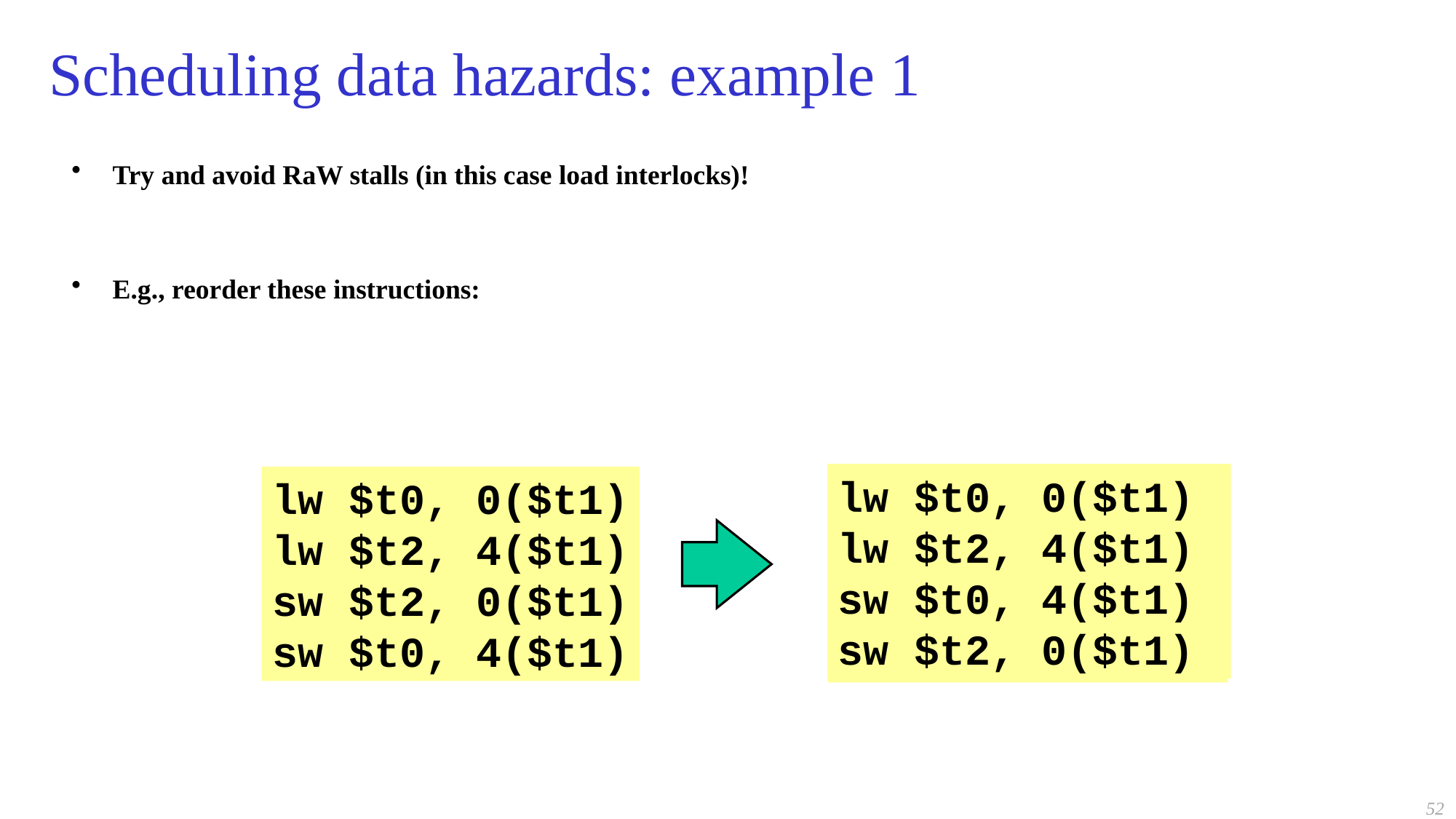

# Scheduling data hazards: example 1
Try and avoid RaW stalls (in this case load interlocks)!

E.g., reorder these instructions:

lw $t0, 0($t1)
lw $t2, 4($t1)
sw $t0, 4($t1)
sw $t2, 0($t1)
lw $t0, 0($t1)
lw $t2, 4($t1)
sw $t2, 0($t1)
sw $t0, 4($t1)
?

52